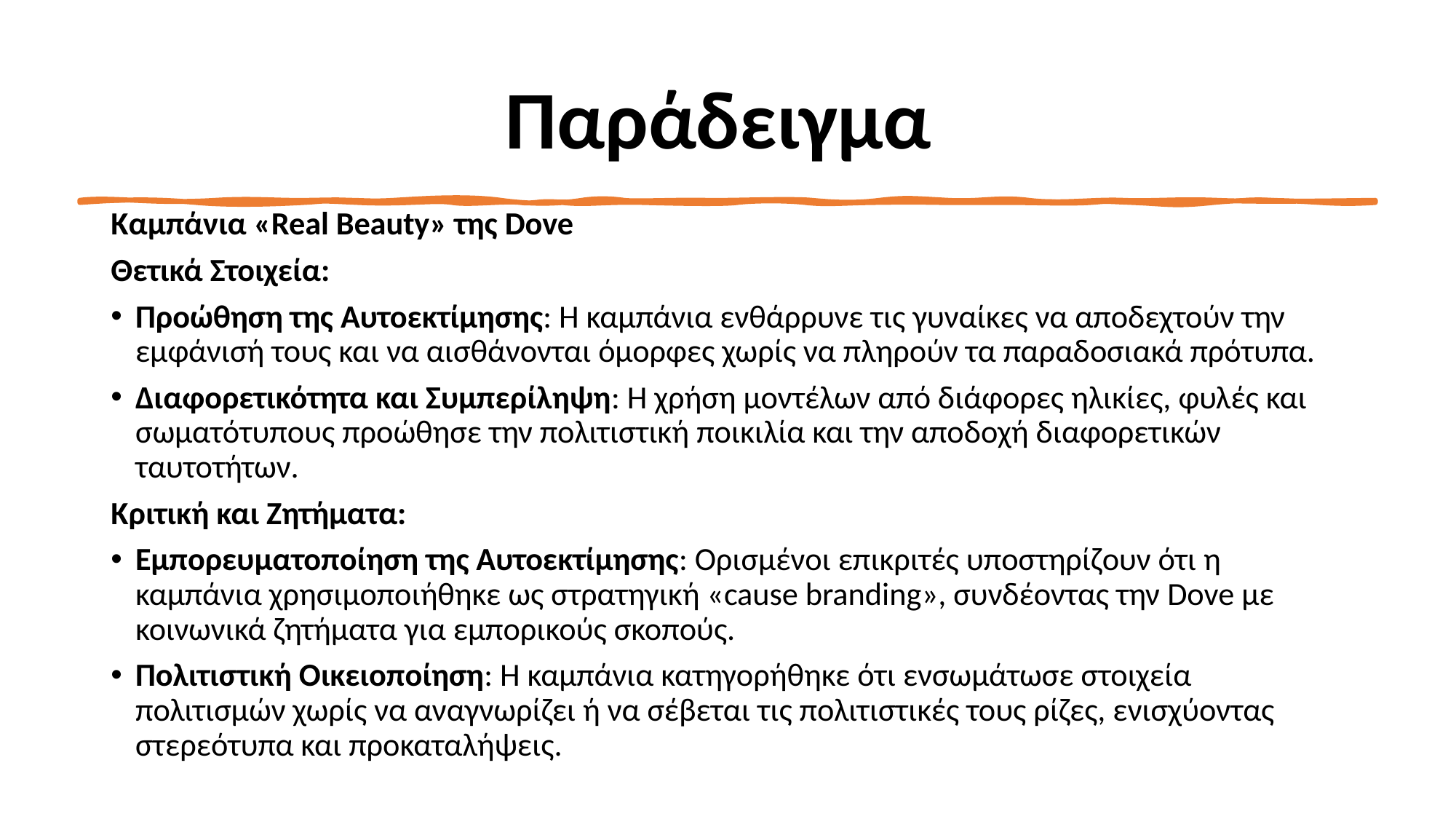

# Παράδειγμα

Καμπάνια «Real Beauty» της Dove
Θετικά Στοιχεία:
Προώθηση της Αυτοεκτίμησης: Η καμπάνια ενθάρρυνε τις γυναίκες να αποδεχτούν την εμφάνισή τους και να αισθάνονται όμορφες χωρίς να πληρούν τα παραδοσιακά πρότυπα.
Διαφορετικότητα και Συμπερίληψη: Η χρήση μοντέλων από διάφορες ηλικίες, φυλές και σωματότυπους προώθησε την πολιτιστική ποικιλία και την αποδοχή διαφορετικών ταυτοτήτων.
Κριτική και Ζητήματα:
Εμπορευματοποίηση της Αυτοεκτίμησης: Ορισμένοι επικριτές υποστηρίζουν ότι η καμπάνια χρησιμοποιήθηκε ως στρατηγική «cause branding», συνδέοντας την Dove με κοινωνικά ζητήματα για εμπορικούς σκοπούς.
Πολιτιστική Οικειοποίηση: Η καμπάνια κατηγορήθηκε ότι ενσωμάτωσε στοιχεία πολιτισμών χωρίς να αναγνωρίζει ή να σέβεται τις πολιτιστικές τους ρίζες, ενισχύοντας στερεότυπα και προκαταλήψεις.